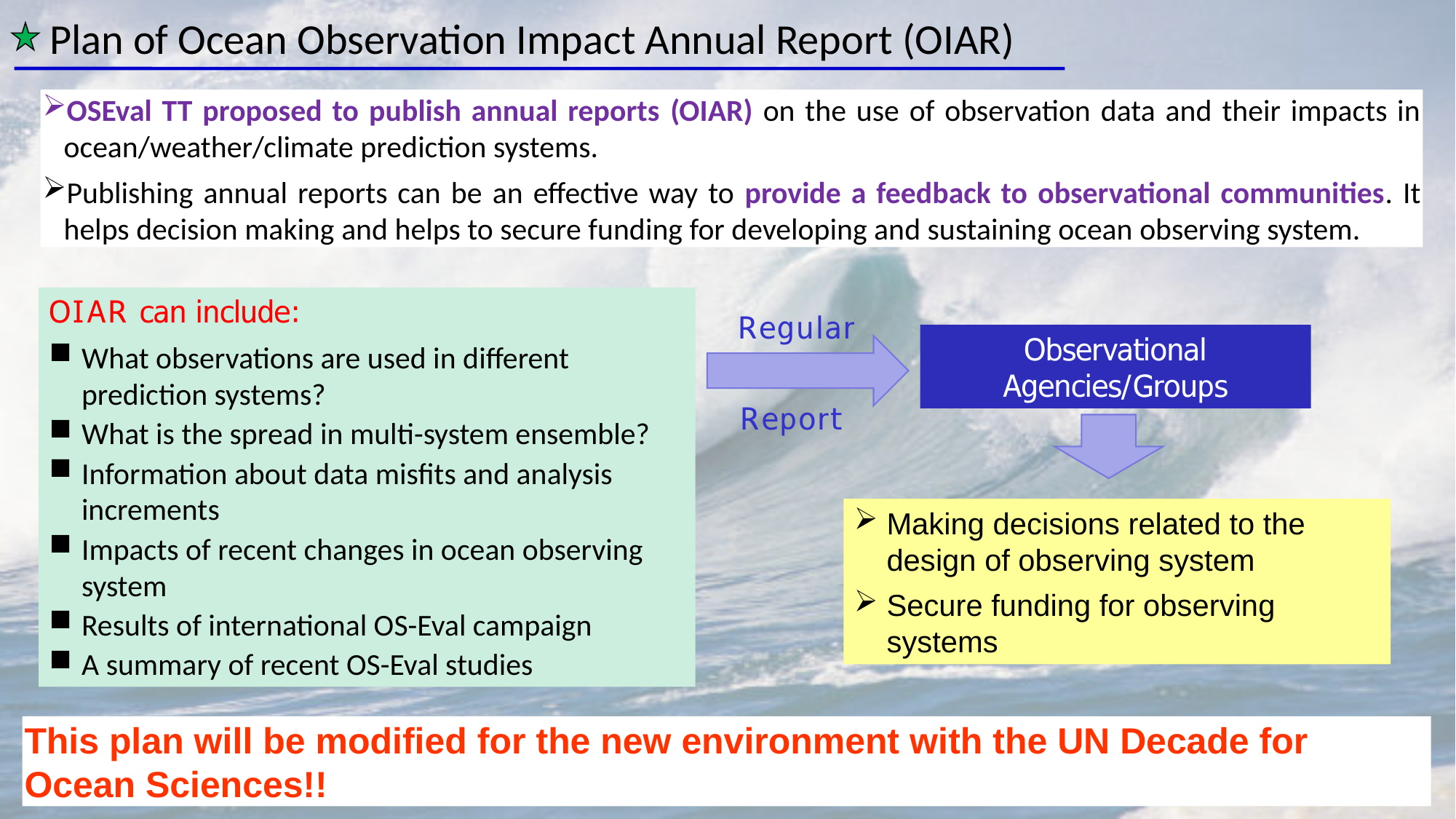

Plan of Ocean Observation Impact Annual Report (OIAR)

OSEval TT proposed to publish annual reports (OIAR) on the use of observation data and their impacts in ocean/weather/climate prediction systems.
Publishing annual reports can be an effective way to provide a feedback to observational communities. It helps decision making and helps to secure funding for developing and sustaining ocean observing system.
OIAR can include:
What observations are used in different prediction systems?
What is the spread in multi-system ensemble?
Information about data misfits and analysis increments
Impacts of recent changes in ocean observing system
Results of international OS-Eval campaign
A summary of recent OS-Eval studies
Regular
Observational Agencies/Groups

Report

Making decisions related to the design of observing system
Secure funding for observing systems
This plan will be modified for the new environment with the UN Decade for Ocean Sciences!!